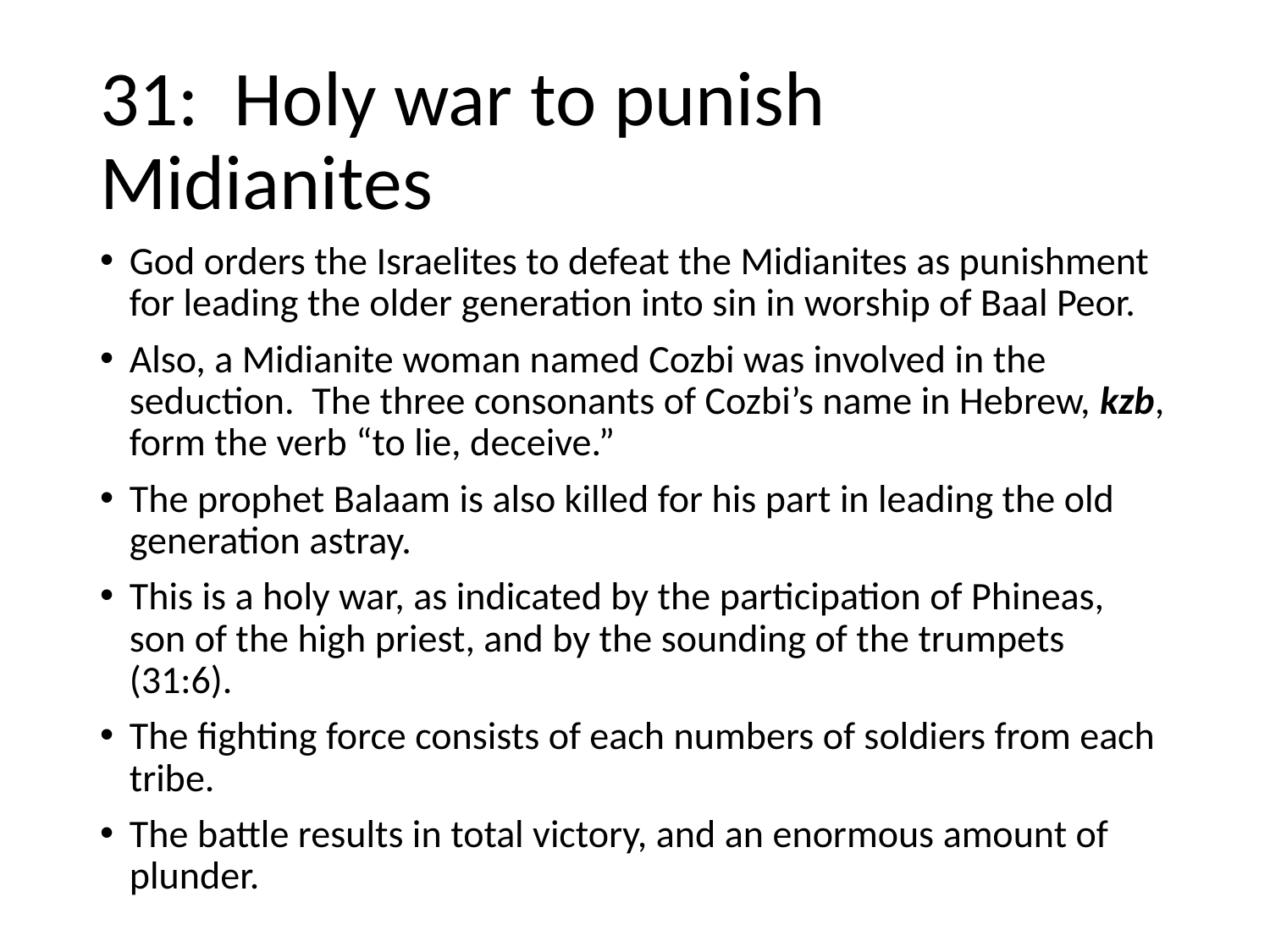

# 31:  Holy war to punish Midianites
God orders the Israelites to defeat the Midianites as punishment for leading the older generation into sin in worship of Baal Peor.
Also, a Midianite woman named Cozbi was involved in the seduction.  The three consonants of Cozbi’s name in Hebrew, kzb, form the verb “to lie, deceive.”
The prophet Balaam is also killed for his part in leading the old generation astray.
This is a holy war, as indicated by the participation of Phineas, son of the high priest, and by the sounding of the trumpets (31:6).
The fighting force consists of each numbers of soldiers from each tribe.
The battle results in total victory, and an enormous amount of plunder.